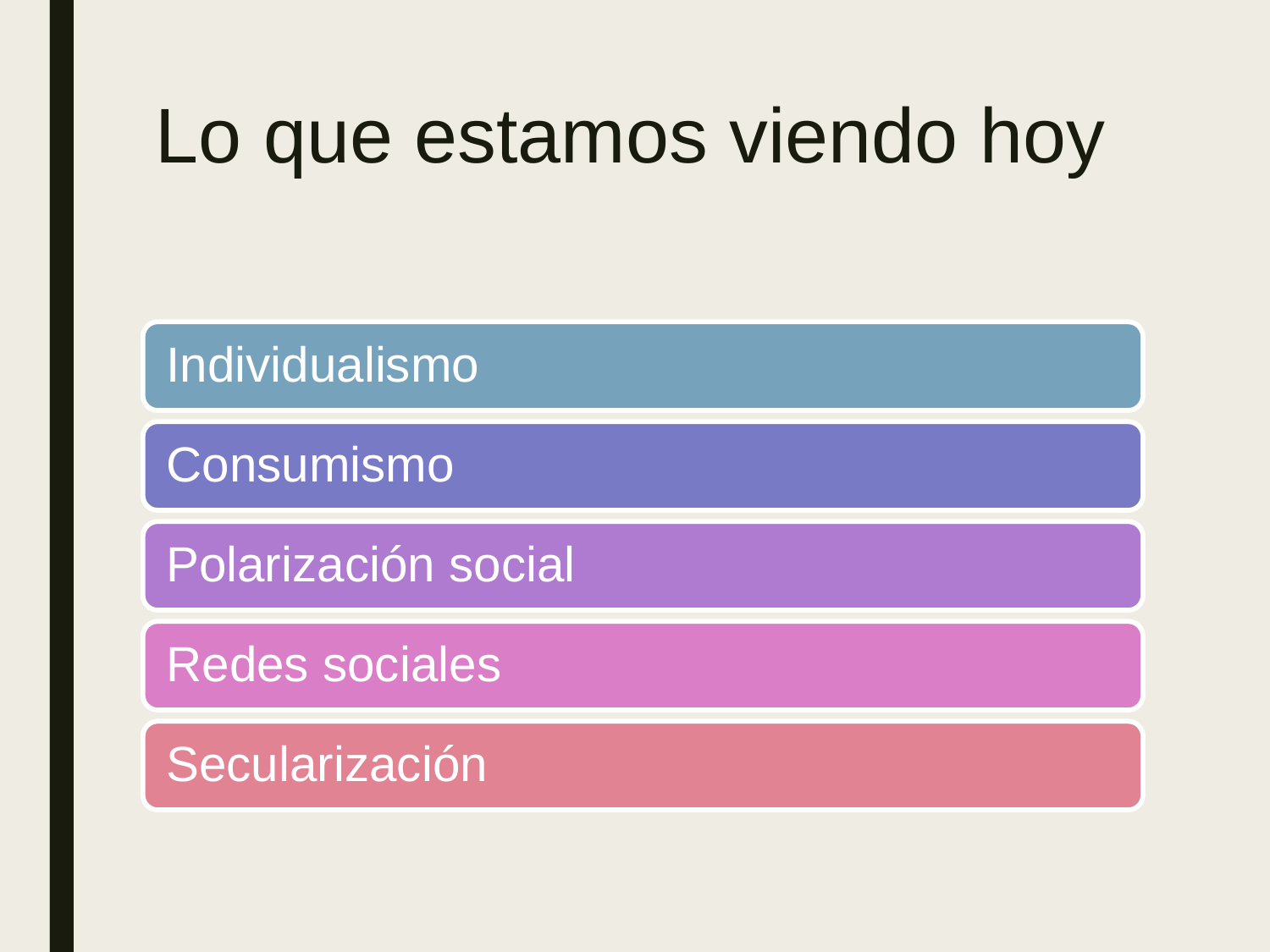

# Lo que estamos viendo hoy
Individualismo
Consumismo
Polarización social
Redes sociales
Secularización